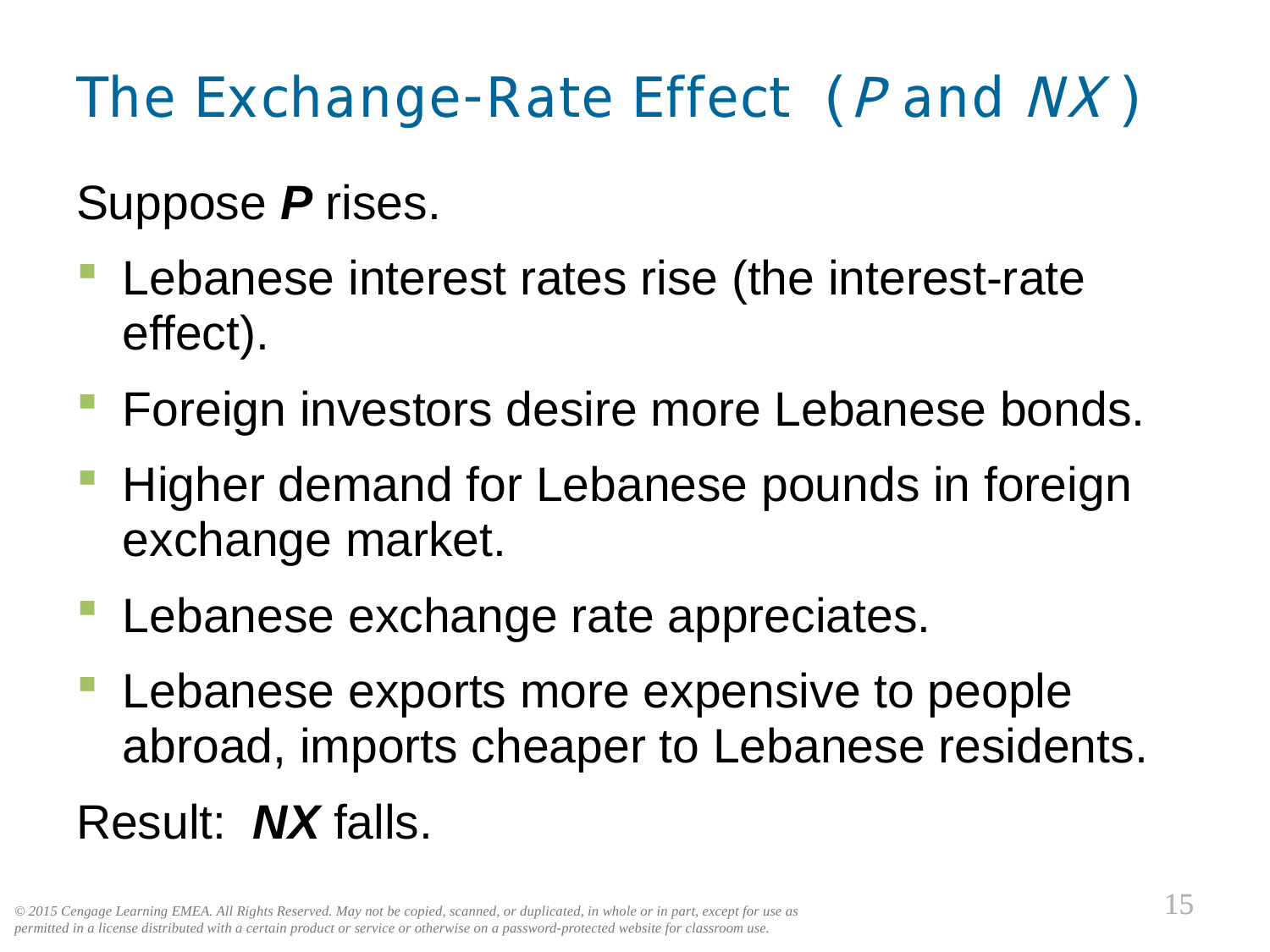

# The Exchange-Rate Effect  (P and NX )
0
Suppose P rises.
Lebanese interest rates rise (the interest-rate effect).
Foreign investors desire more Lebanese bonds.
Higher demand for Lebanese pounds in foreign exchange market.
Lebanese exchange rate appreciates.
Lebanese exports more expensive to people abroad, imports cheaper to Lebanese residents.
Result:  NX falls.